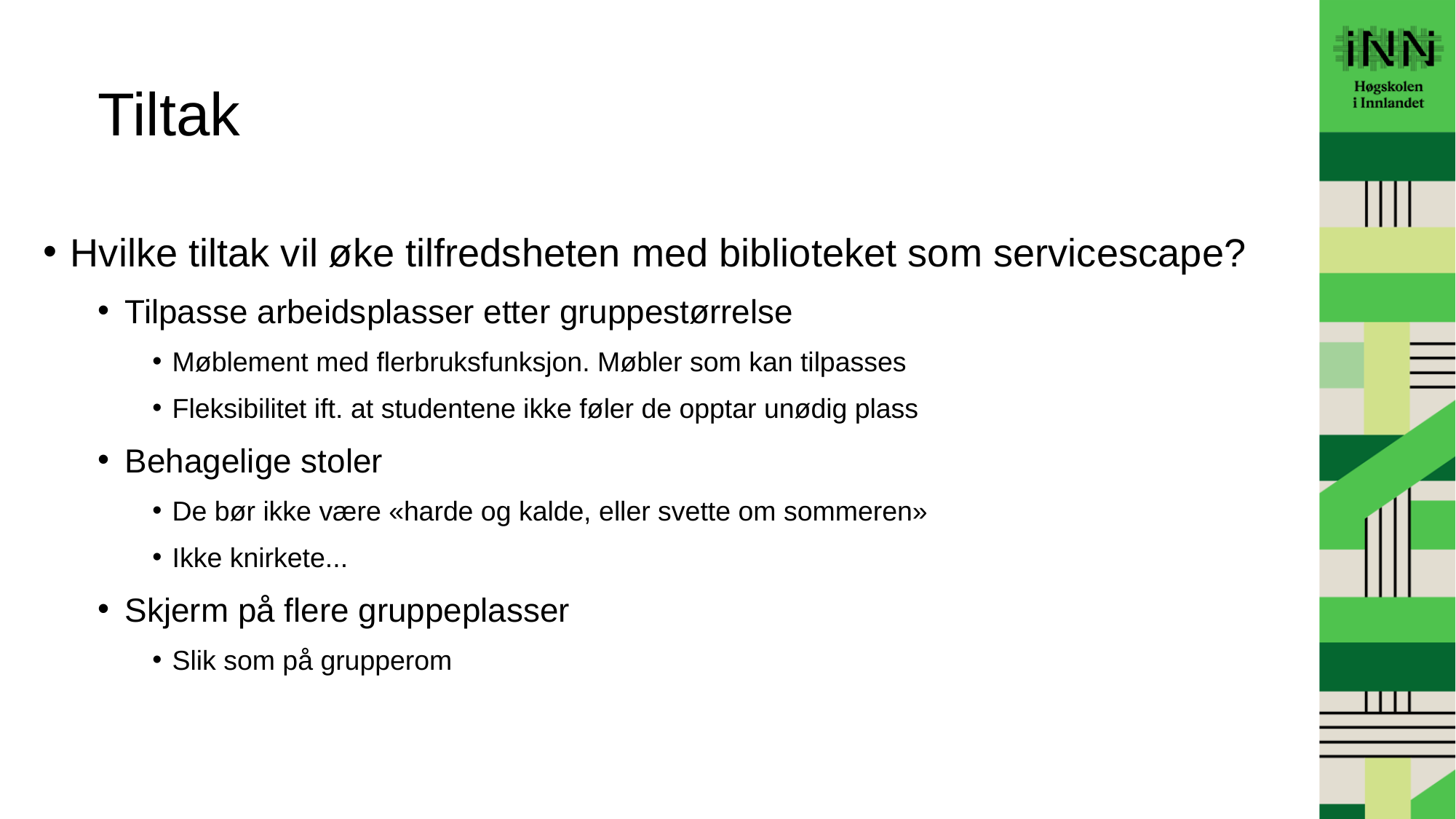

Tiltak

Hvilke tiltak vil øke tilfredsheten med biblioteket som servicescape?
Tilpasse arbeidsplasser etter gruppestørrelse
Møblement med flerbruksfunksjon. Møbler som kan tilpasses
Fleksibilitet ift. at studentene ikke føler de opptar unødig plass
Behagelige stoler
De bør ikke være «harde og kalde, eller svette om sommeren»
Ikke knirkete...
Skjerm på flere gruppeplasser
Slik som på grupperom